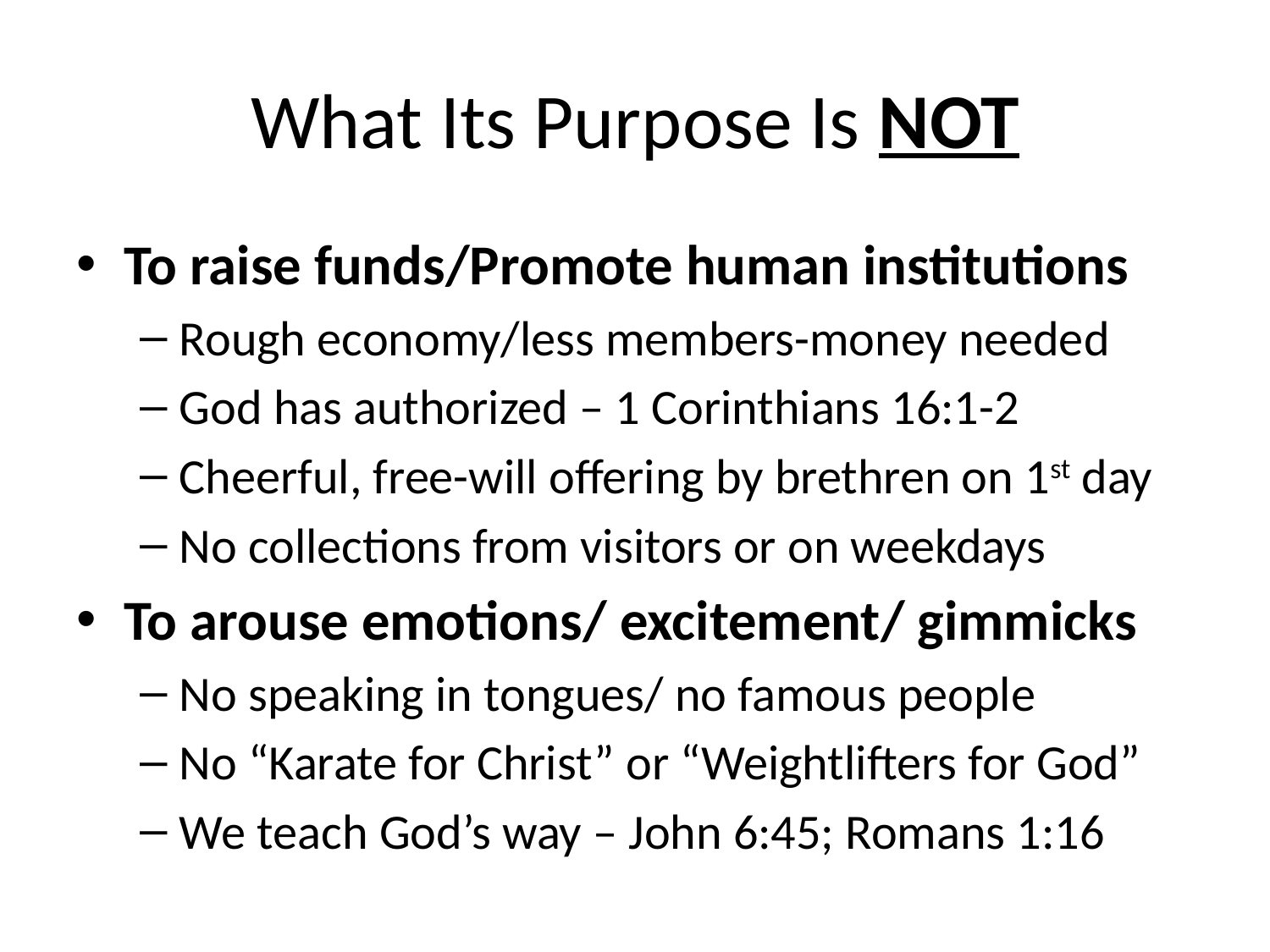

# What Its Purpose Is NOT
To raise funds/Promote human institutions
Rough economy/less members-money needed
God has authorized – 1 Corinthians 16:1-2
Cheerful, free-will offering by brethren on 1st day
No collections from visitors or on weekdays
To arouse emotions/ excitement/ gimmicks
No speaking in tongues/ no famous people
No “Karate for Christ” or “Weightlifters for God”
We teach God’s way – John 6:45; Romans 1:16